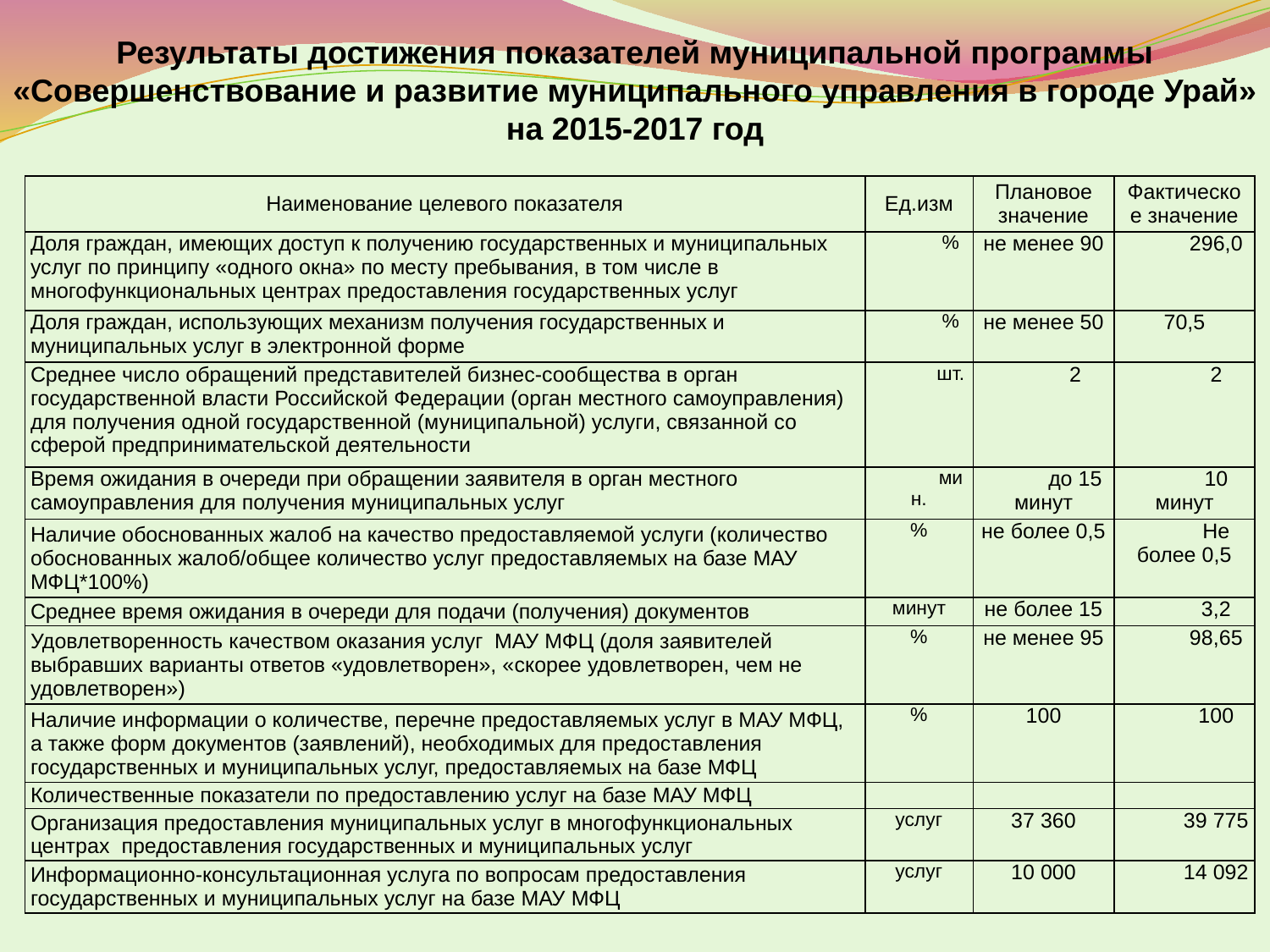

Результаты достижения показателей муниципальной программы «Совершенствование и развитие муниципального управления в городе Урай» на 2015-2017 год
| Наименование целевого показателя | Ед.изм | Плановое значение | Фактическое значение |
| --- | --- | --- | --- |
| Доля граждан, имеющих доступ к получению государственных и муниципальных услуг по принципу «одного окна» по месту пребывания, в том числе в многофункциональных центрах предоставления государственных услуг | % | не менее 90 | 296,0 |
| Доля граждан, использующих механизм получения государственных и муниципальных услуг в электронной форме | % | не менее 50 | 70,5 |
| Среднее число обращений представителей бизнес-сообщества в орган государственной власти Российской Федерации (орган местного самоуправления) для получения одной государственной (муниципальной) услуги, связанной со сферой предпринимательской деятельности | шт. | 2 | 2 |
| Время ожидания в очереди при обращении заявителя в орган местного самоуправления для получения муниципальных услуг | мин. | до 15 минут | 10 минут |
| Наличие обоснованных жалоб на качество предоставляемой услуги (количество обоснованных жалоб/общее количество услуг предоставляемых на базе МАУ МФЦ\*100%) | % | не более 0,5 | Не более 0,5 |
| Среднее время ожидания в очереди для подачи (получения) документов | минут | не более 15 | 3,2 |
| Удовлетворенность качеством оказания услуг МАУ МФЦ (доля заявителей выбравших варианты ответов «удовлетворен», «скорее удовлетворен, чем не удовлетворен») | % | не менее 95 | 98,65 |
| Наличие информации о количестве, перечне предоставляемых услуг в МАУ МФЦ, а также форм документов (заявлений), необходимых для предоставления государственных и муниципальных услуг, предоставляемых на базе МФЦ | % | 100 | 100 |
| Количественные показатели по предоставлению услуг на базе МАУ МФЦ |  |  |  |
| Организация предоставления муниципальных услуг в многофункциональных центрах предоставления государственных и муниципальных услуг | услуг | 37 360 | 39 775 |
| Информационно-консультационная услуга по вопросам предоставления государственных и муниципальных услуг на базе МАУ МФЦ | услуг | 10 000 | 14 092 |